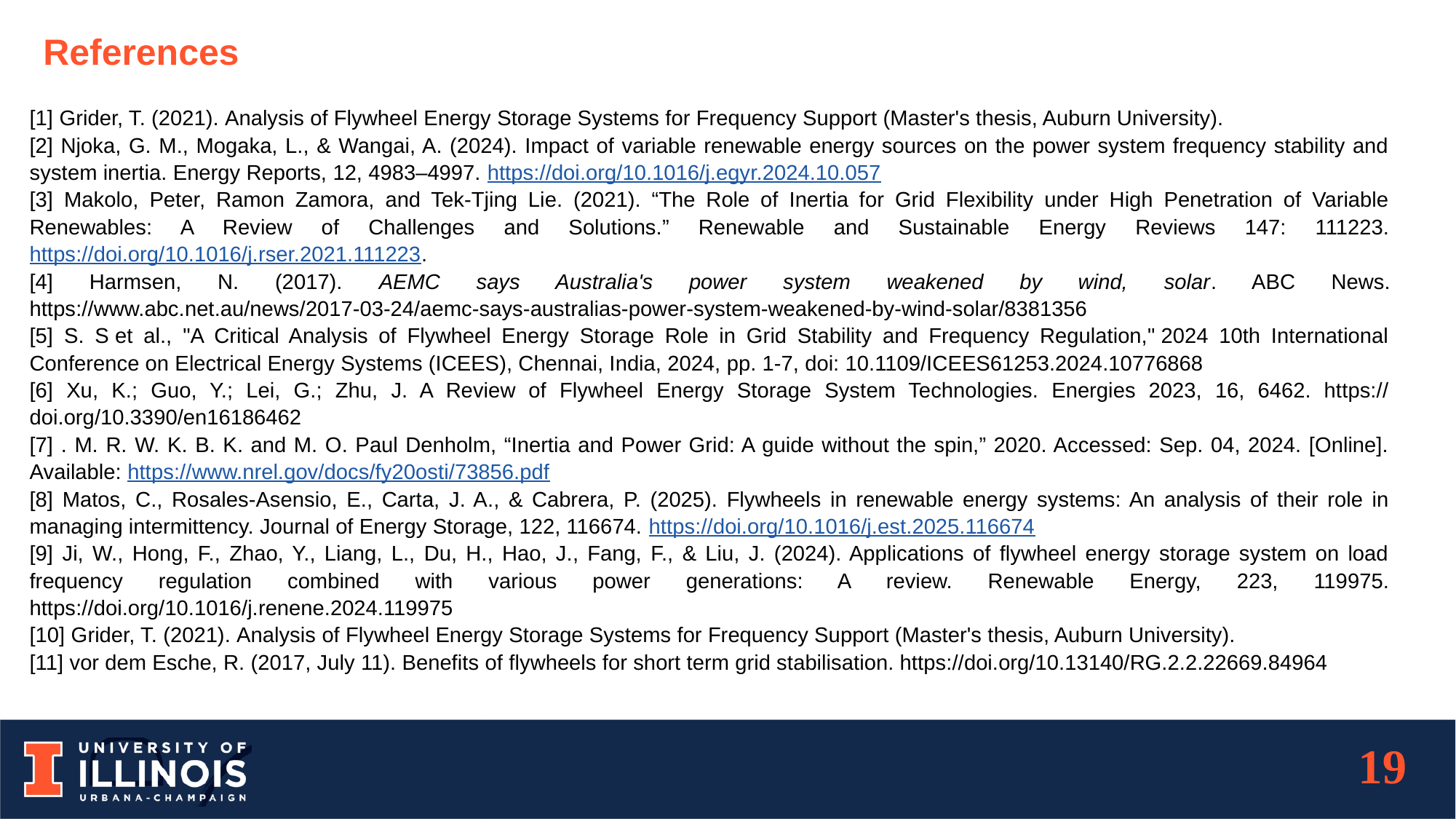

References
[1] Grider, T. (2021). Analysis of Flywheel Energy Storage Systems for Frequency Support (Master's thesis, Auburn University).
[2] Njoka, G. M., Mogaka, L., & Wangai, A. (2024). Impact of variable renewable energy sources on the power system frequency stability and system inertia. Energy Reports, 12, 4983–4997. https://doi.org/10.1016/j.egyr.2024.10.057
[3] Makolo, Peter, Ramon Zamora, and Tek-Tjing Lie. (2021). “The Role of Inertia for Grid Flexibility under High Penetration of Variable Renewables: A Review of Challenges and Solutions.” Renewable and Sustainable Energy Reviews 147: 111223. https://doi.org/10.1016/j.rser.2021.111223.
[4] Harmsen, N. (2017). AEMC says Australia's power system weakened by wind, solar. ABC News. https://www.abc.net.au/news/2017-03-24/aemc-says-australias-power-system-weakened-by-wind-solar/8381356
[5] S. S et al., "A Critical Analysis of Flywheel Energy Storage Role in Grid Stability and Frequency Regulation," 2024 10th International Conference on Electrical Energy Systems (ICEES), Chennai, India, 2024, pp. 1-7, doi: 10.1109/ICEES61253.2024.10776868
[6] Xu, K.; Guo, Y.; Lei, G.; Zhu, J. A Review of Flywheel Energy Storage System Technologies. Energies 2023, 16, 6462. https:// doi.org/10.3390/en16186462
[7] . M. R. W. K. B. K. and M. O. Paul Denholm, “Inertia and Power Grid: A guide without the spin,” 2020. Accessed: Sep. 04, 2024. [Online]. Available: https://www.nrel.gov/docs/fy20osti/73856.pdf
[8] Matos, C., Rosales-Asensio, E., Carta, J. A., & Cabrera, P. (2025). Flywheels in renewable energy systems: An analysis of their role in managing intermittency. Journal of Energy Storage, 122, 116674. https://doi.org/10.1016/j.est.2025.116674
[9] Ji, W., Hong, F., Zhao, Y., Liang, L., Du, H., Hao, J., Fang, F., & Liu, J. (2024). Applications of flywheel energy storage system on load frequency regulation combined with various power generations: A review. Renewable Energy, 223, 119975. https://doi.org/10.1016/j.renene.2024.119975
[10] Grider, T. (2021). Analysis of Flywheel Energy Storage Systems for Frequency Support (Master's thesis, Auburn University).
[11] vor dem Esche, R. (2017, July 11). Benefits of flywheels for short term grid stabilisation. https://doi.org/10.13140/RG.2.2.22669.84964